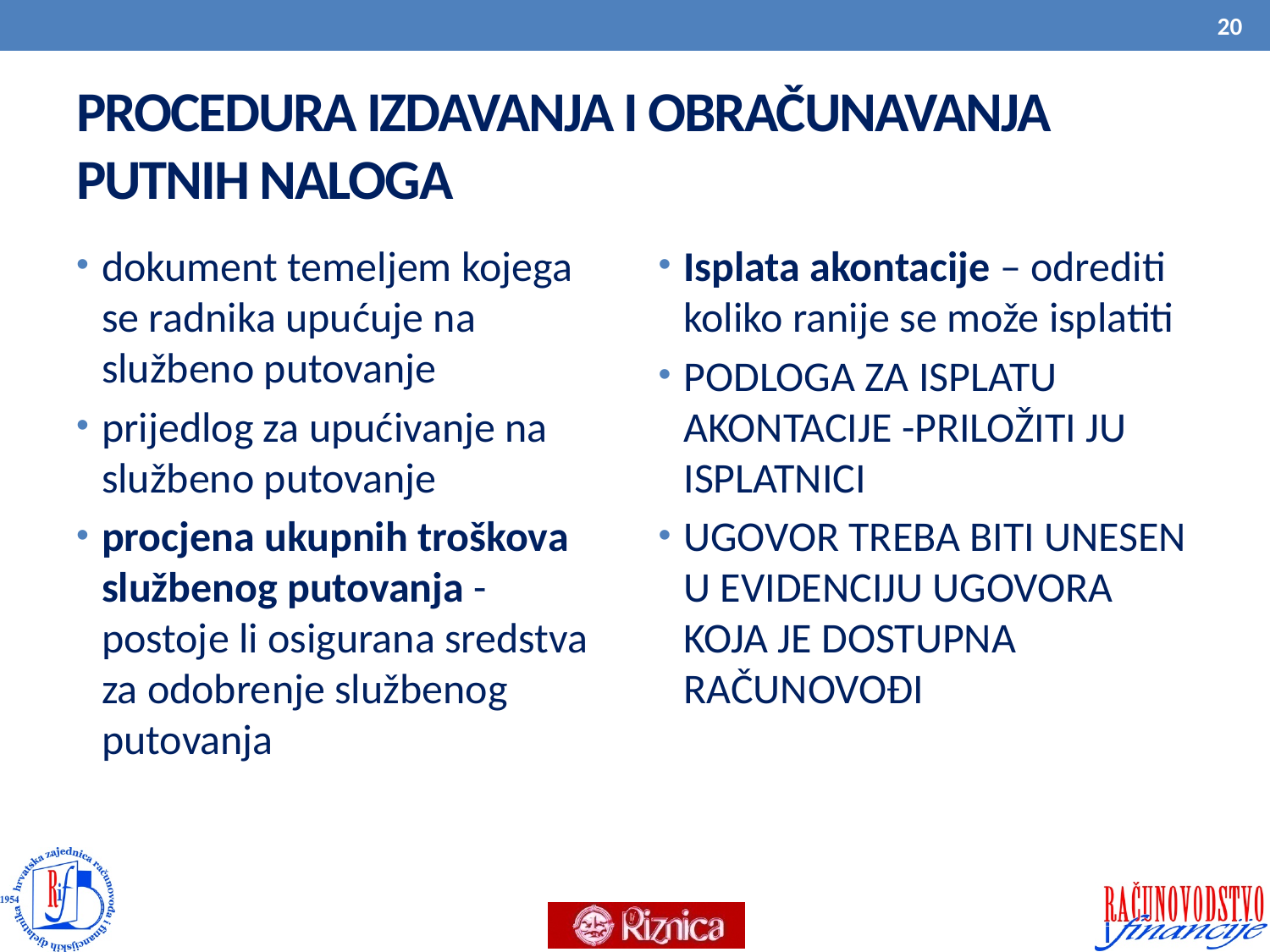

20
# PROCEDURA IZDAVANJA I OBRAČUNAVANJA PUTNIH NALOGA
dokument temeljem kojega se radnika upućuje na službeno putovanje
prijedlog za upućivanje na službeno putovanje
procjena ukupnih troškova službenog putovanja - postoje li osigurana sredstva za odobrenje službenog putovanja

Isplata akontacije – odrediti koliko ranije se može isplatiti
PODLOGA ZA ISPLATU AKONTACIJE -PRILOŽITI JU ISPLATNICI
UGOVOR TREBA BITI UNESEN U EVIDENCIJU UGOVORA KOJA JE DOSTUPNA RAČUNOVOĐI